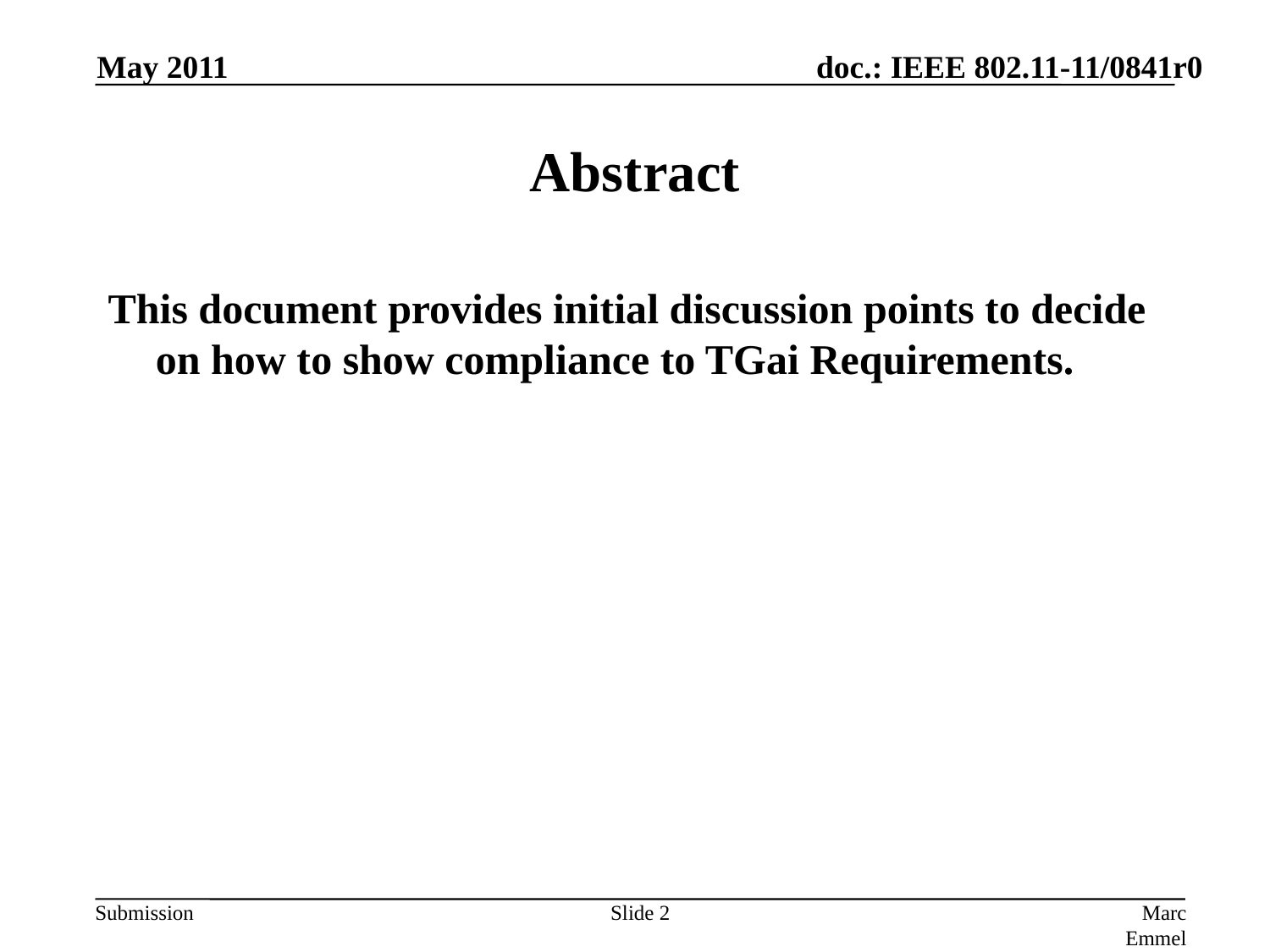

May 2011
# Abstract
This document provides initial discussion points to decide on how to show compliance to TGai Requirements.
Slide 2
Marc Emmelmann, Fraunhofer FOKUS